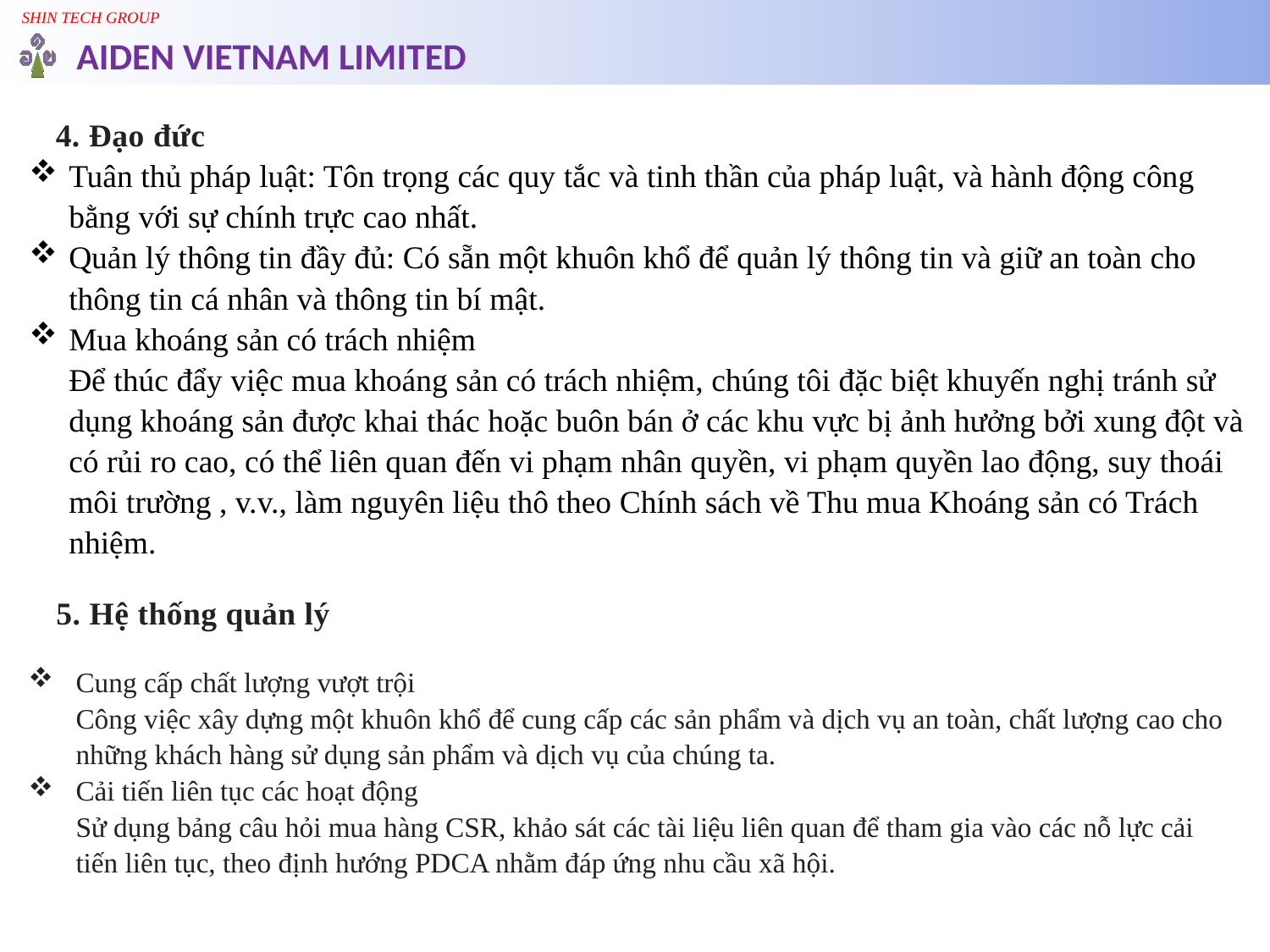

4. Đạo đức
Tuân thủ pháp luật: Tôn trọng các quy tắc và tinh thần của pháp luật, và hành động công bằng với sự chính trực cao nhất.
Quản lý thông tin đầy đủ: Có sẵn một khuôn khổ để quản lý thông tin và giữ an toàn cho thông tin cá nhân và thông tin bí mật.
Mua khoáng sản có trách nhiệm
Để thúc đẩy việc mua khoáng sản có trách nhiệm, chúng tôi đặc biệt khuyến nghị tránh sử dụng khoáng sản được khai thác hoặc buôn bán ở các khu vực bị ảnh hưởng bởi xung đột và có rủi ro cao, có thể liên quan đến vi phạm nhân quyền, vi phạm quyền lao động, suy thoái môi trường , v.v., làm nguyên liệu thô theo Chính sách về Thu mua Khoáng sản có Trách nhiệm.
5. Hệ thống quản lý
Cung cấp chất lượng vượt trội
Công việc xây dựng một khuôn khổ để cung cấp các sản phẩm và dịch vụ an toàn, chất lượng cao cho những khách hàng sử dụng sản phẩm và dịch vụ của chúng ta.
Cải tiến liên tục các hoạt động
Sử dụng bảng câu hỏi mua hàng CSR, khảo sát các tài liệu liên quan để tham gia vào các nỗ lực cải tiến liên tục, theo định hướng PDCA nhằm đáp ứng nhu cầu xã hội.